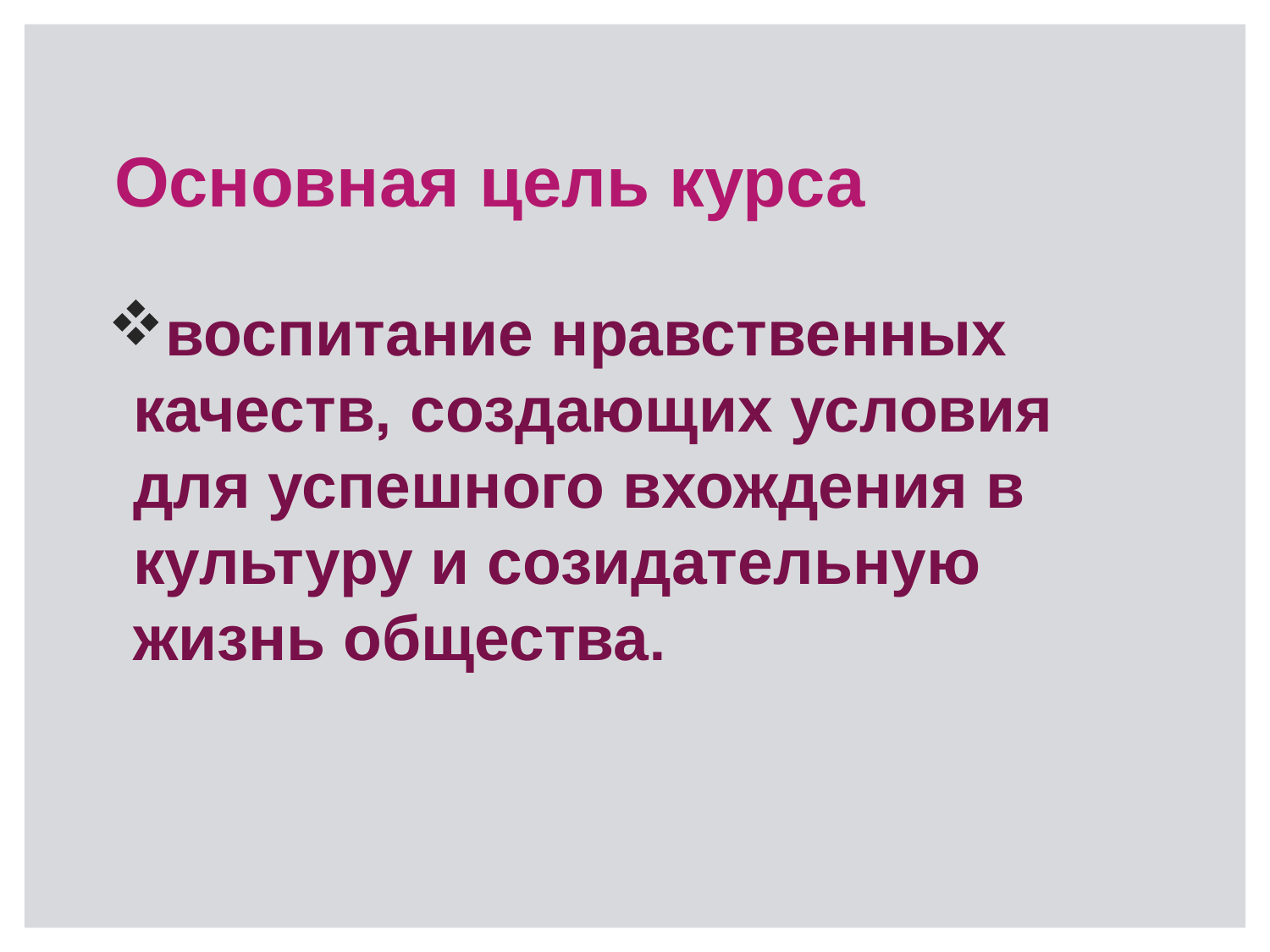

# Основная цель курса
воспитание нравственных качеств, создающих условия  для успешного вхождения в культуру и созидательную жизнь общества.